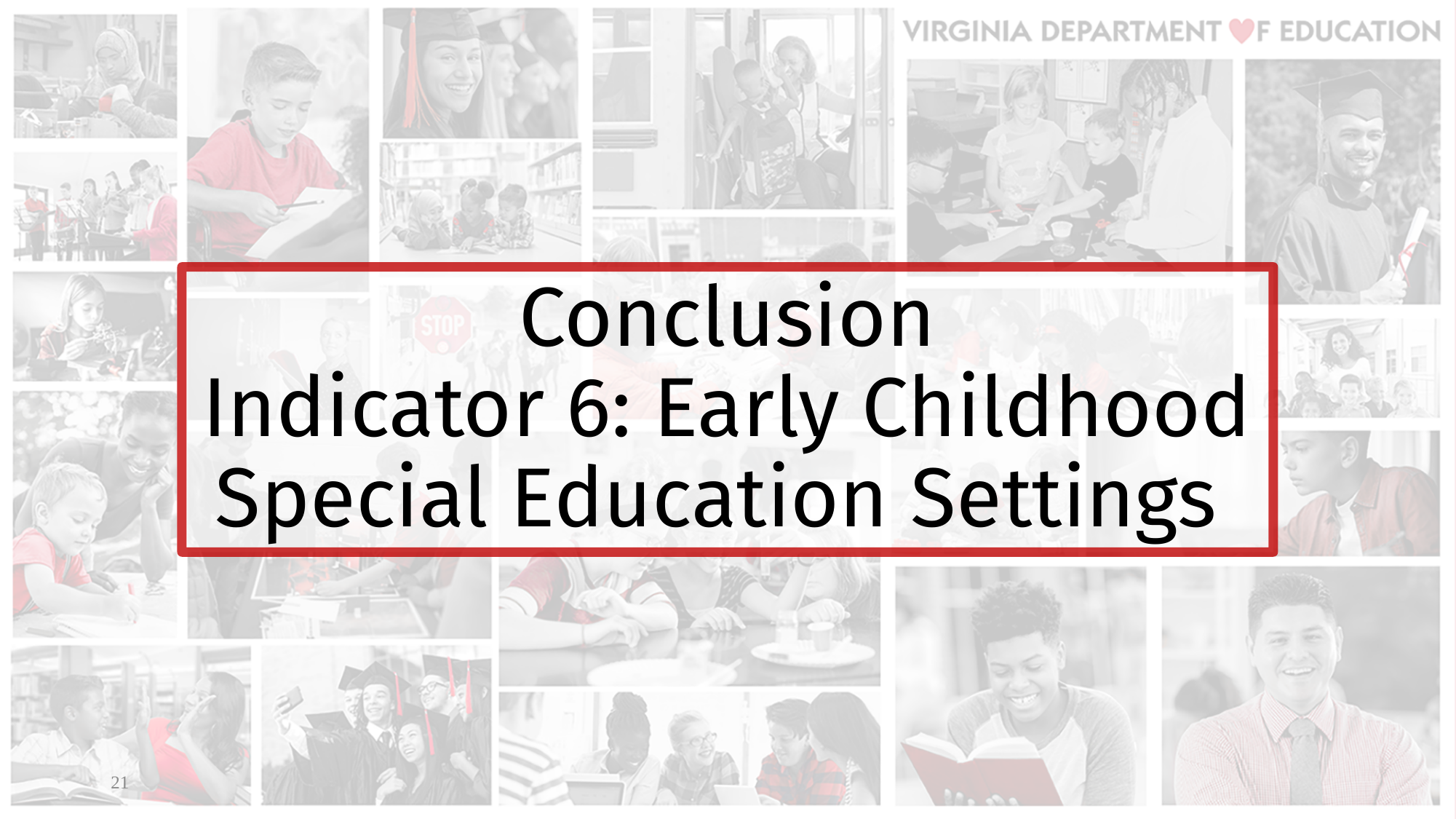

# Conclusion Indicator 6: Early Childhood Special Education Settings

21